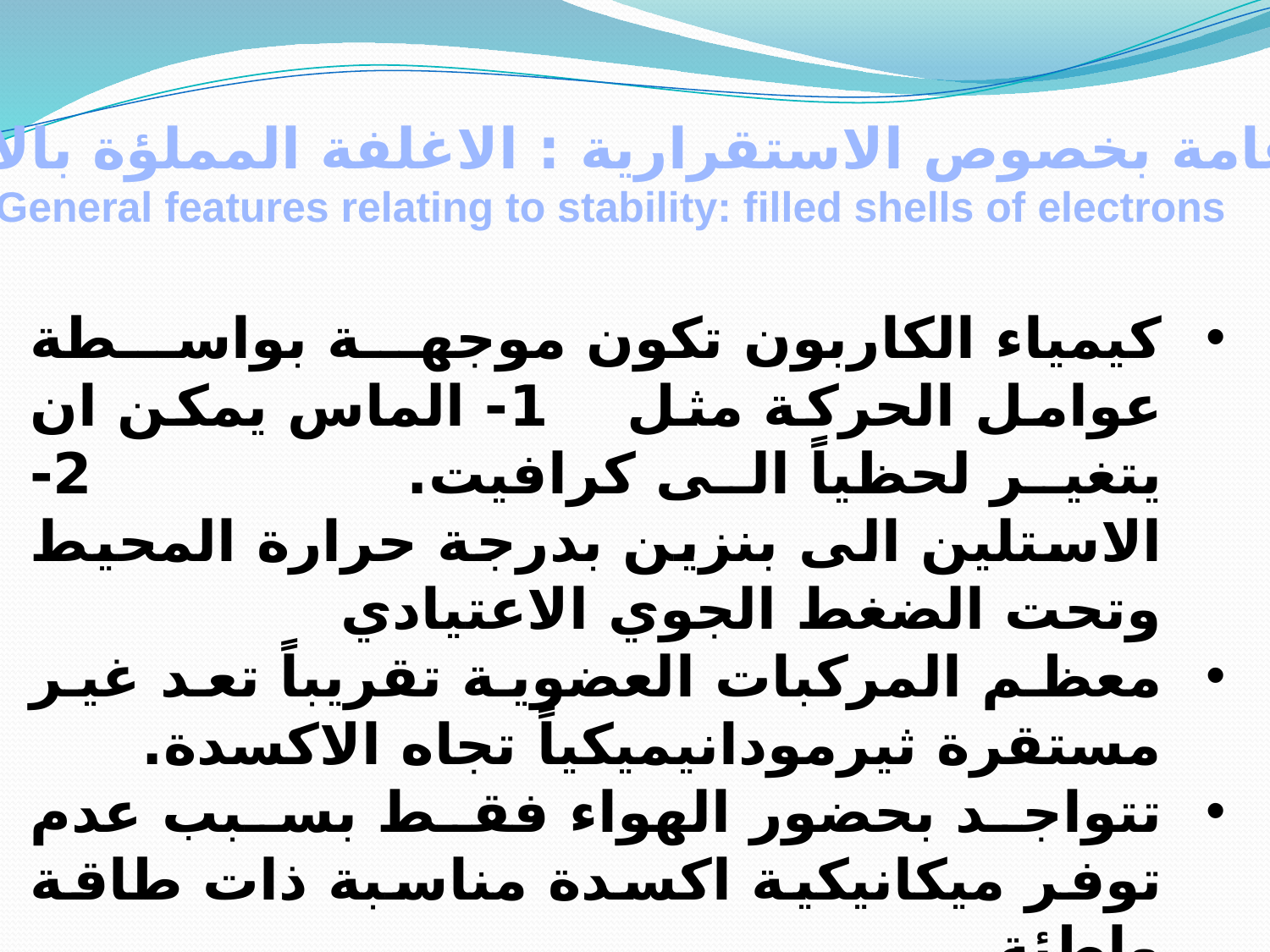

صفات عامة بخصوص الاستقرارية : الاغلفة المملؤة بالالكترونات
 General features relating to stability: filled shells of electrons
كيمياء الكاربون تكون موجهة بواسطة عوامل الحركة مثل    1- الماس يمكن ان يتغير لحظياً الى كرافيت.                2- الاستلين الى بنزين بدرجة حرارة المحيط وتحت الضغط الجوي الاعتيادي
معظم المركبات العضوية تقريباً تعد غير مستقرة ثيرمودانيميكياً تجاه الاكسدة.
تتواجد بحضور الهواء فقط بسبب عدم توفر ميكانيكية اكسدة مناسبة ذات طاقة واطئة.